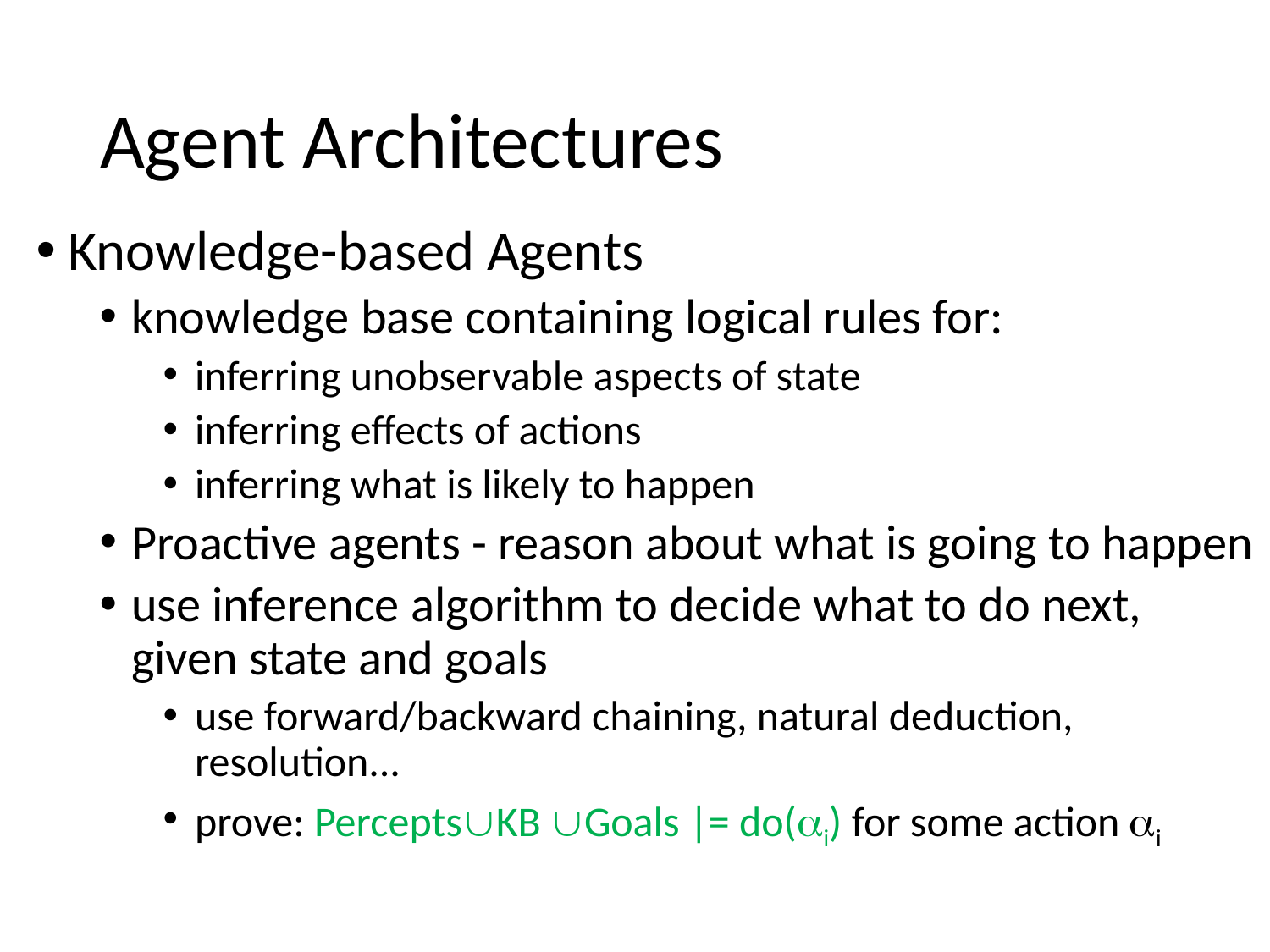

# Agent Architectures
Knowledge-based Agents
knowledge base containing logical rules for:
inferring unobservable aspects of state
inferring effects of actions
inferring what is likely to happen
Proactive agents - reason about what is going to happen
use inference algorithm to decide what to do next, given state and goals
use forward/backward chaining, natural deduction, resolution...
prove: Percepts∪KB ∪Goals |= do(αi) for some action αi